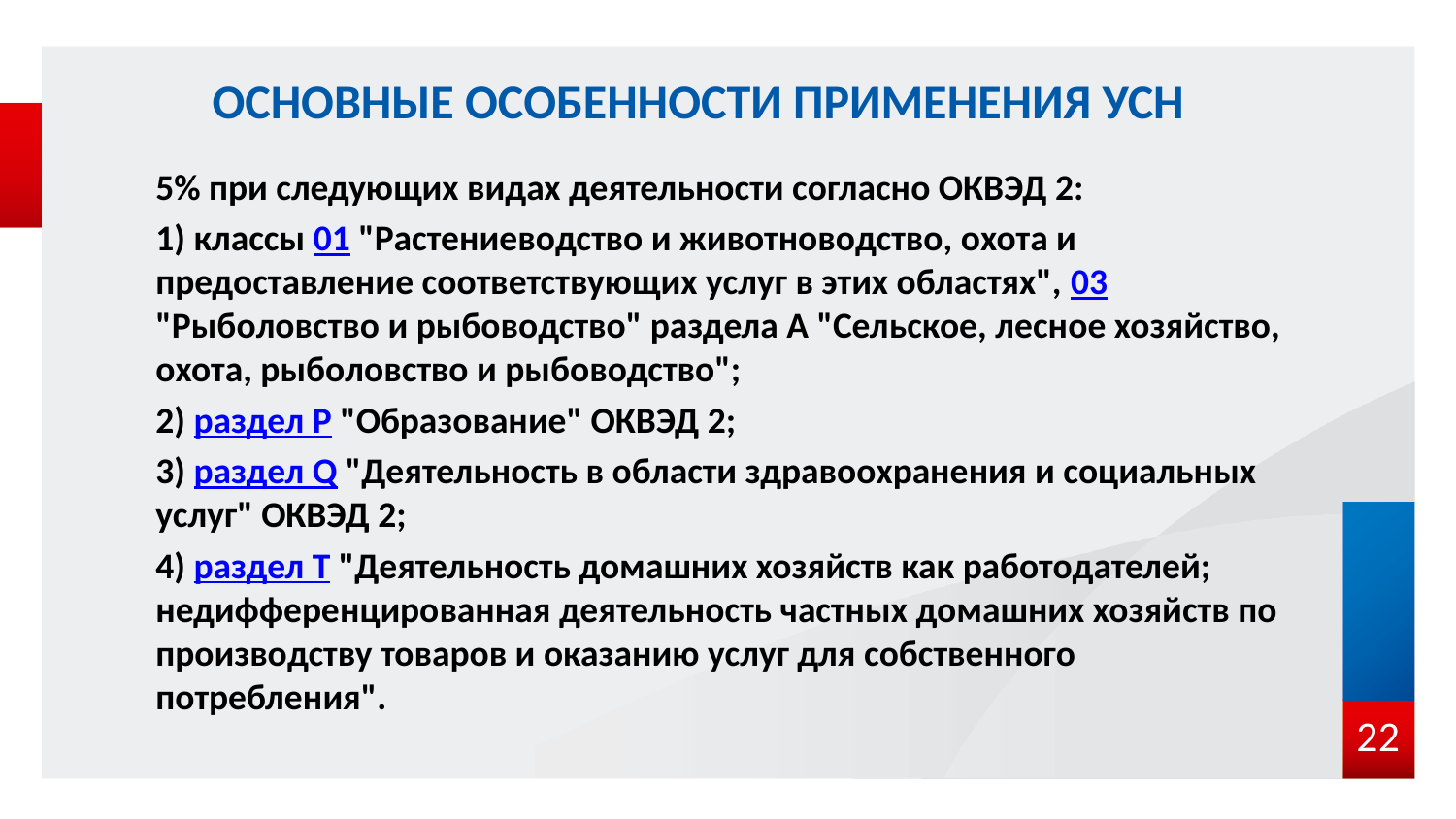

# ОСНОВНЫЕ ОСОБЕННОСТИ ПРИМЕНЕНИЯ УСН
5% при следующих видах деятельности согласно ОКВЭД 2:
1) классы 01 "Растениеводство и животноводство, охота и предоставление соответствующих услуг в этих областях", 03 "Рыболовство и рыбоводство" раздела A "Сельское, лесное хозяйство, охота, рыболовство и рыбоводство";
2) раздел P "Образование" ОКВЭД 2;
3) раздел Q "Деятельность в области здравоохранения и социальных услуг" ОКВЭД 2;
4) раздел T "Деятельность домашних хозяйств как работодателей; недифференцированная деятельность частных домашних хозяйств по производству товаров и оказанию услуг для собственного потребления".

22